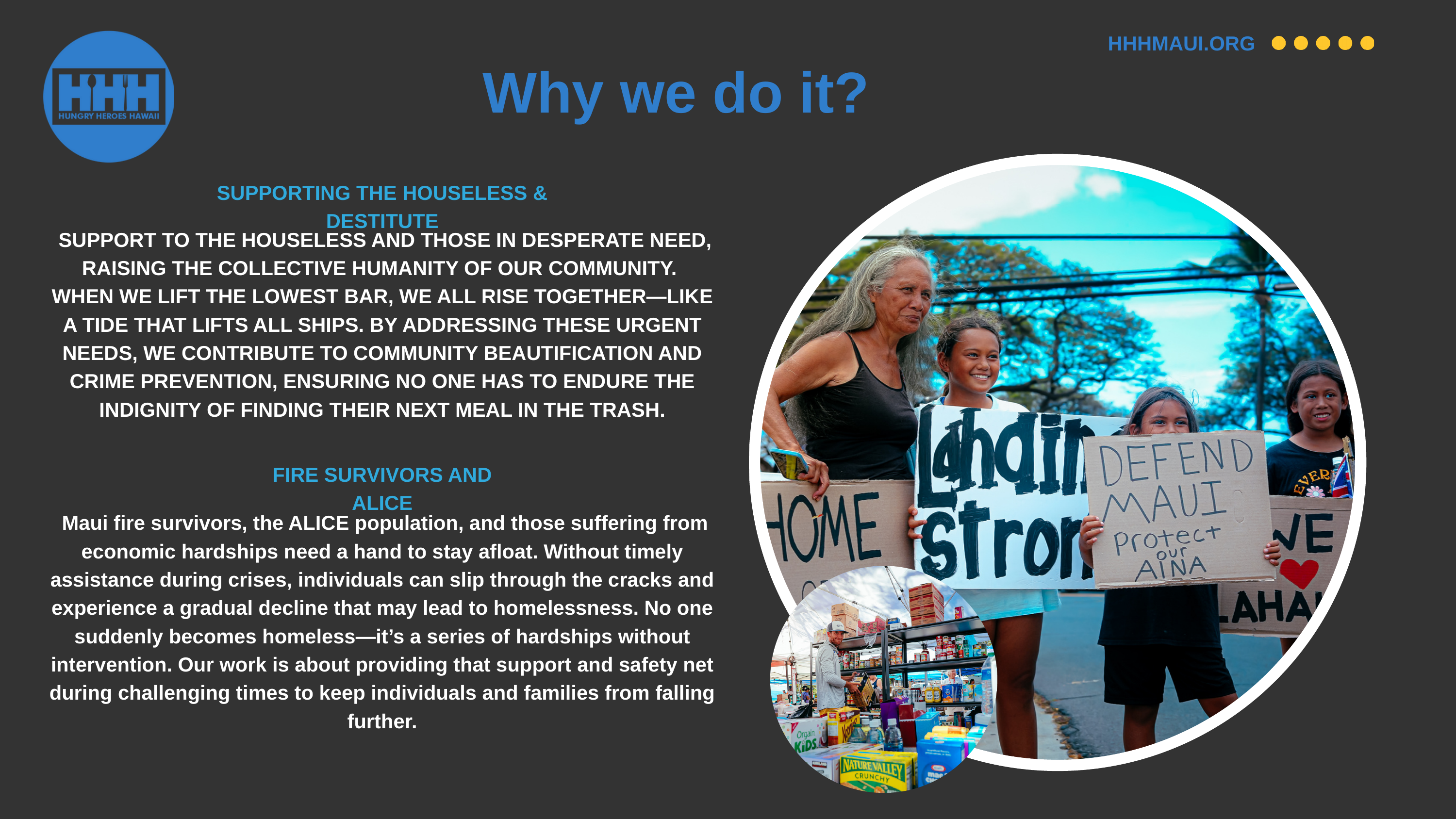

HHHMAUI.ORG

Why we do it?

SUPPORTING THE HOUSELESS & DESTITUTE
 SUPPORT TO THE HOUSELESS AND THOSE IN DESPERATE NEED, RAISING THE COLLECTIVE HUMANITY OF OUR COMMUNITY.
WHEN WE LIFT THE LOWEST BAR, WE ALL RISE TOGETHER—LIKE A TIDE THAT LIFTS ALL SHIPS. BY ADDRESSING THESE URGENT NEEDS, WE CONTRIBUTE TO COMMUNITY BEAUTIFICATION AND CRIME PREVENTION, ENSURING NO ONE HAS TO ENDURE THE INDIGNITY OF FINDING THEIR NEXT MEAL IN THE TRASH.

 Maui fire survivors, the ALICE population, and those suffering from economic hardships need a hand to stay afloat. Without timely assistance during crises, individuals can slip through the cracks and experience a gradual decline that may lead to homelessness. No one suddenly becomes homeless—it’s a series of hardships without intervention. Our work is about providing that support and safety net during challenging times to keep individuals and families from falling further.

FIRE SURVIVORS AND ALICE